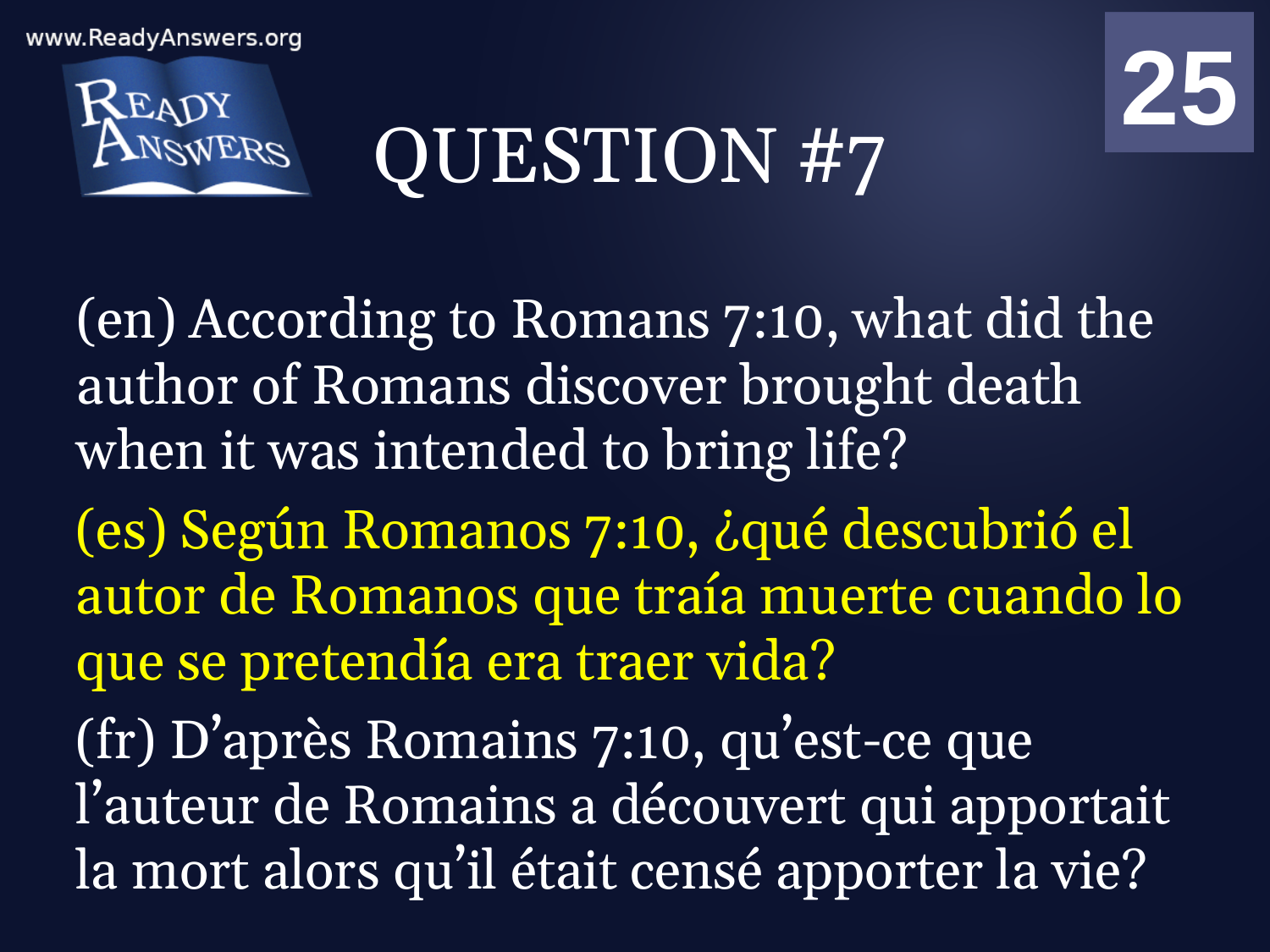

01
02
03
04
05
06
07
08
09
10
11
12
13
14
15
16
17
18
19
20
21
22
23
24
25
00
# QUESTION #7
(en) According to Romans 7:10, what did the author of Romans discover brought death when it was intended to bring life?
(es) Según Romanos 7:10, ¿qué descubrió el autor de Romanos que traía muerte cuando lo que se pretendía era traer vida?
(fr) D’après Romains 7:10, qu’est-ce que l’auteur de Romains a découvert qui apportait la mort alors qu’il était censé apporter la vie?